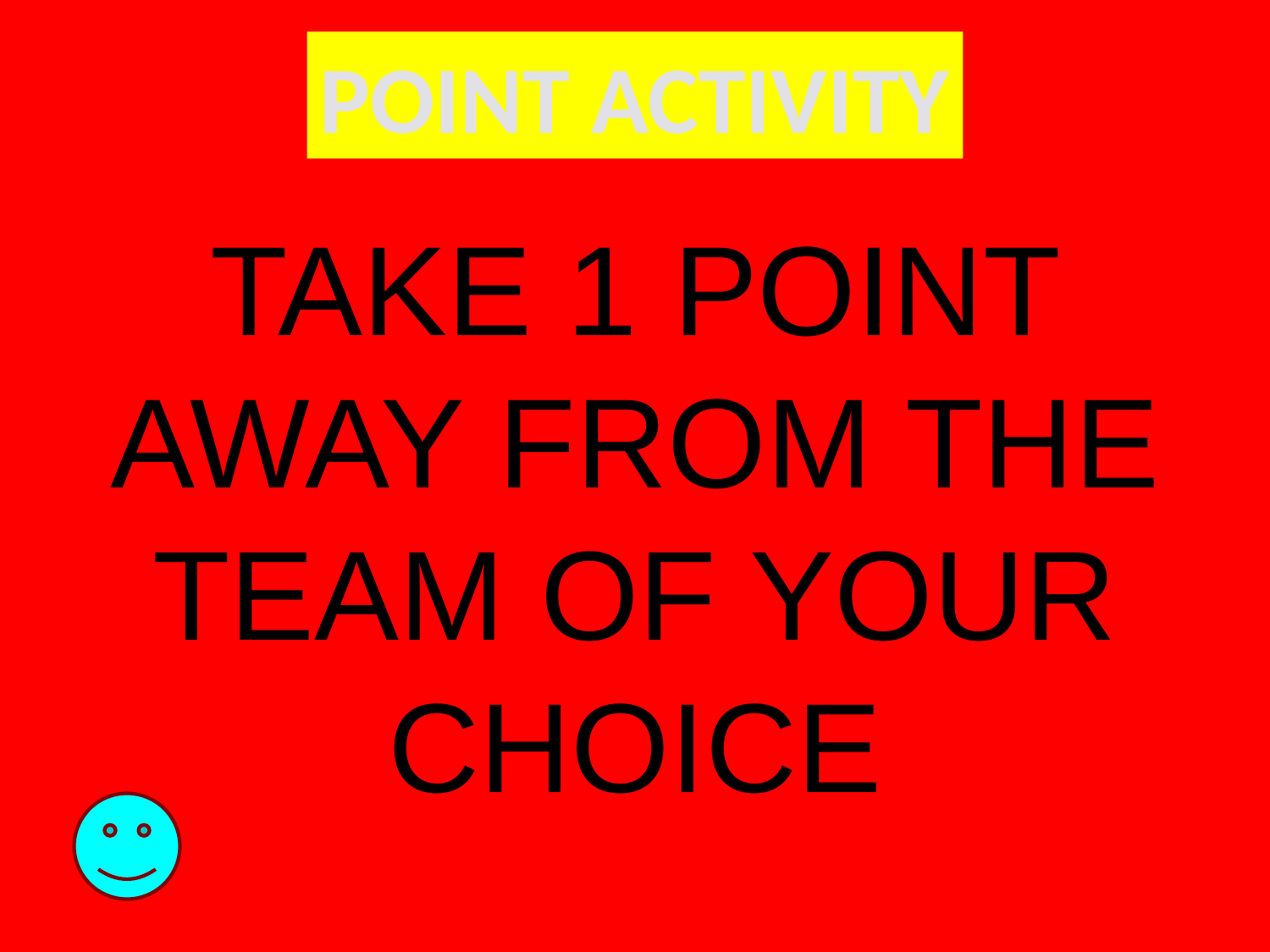

POINT ACTIVITY
# TAKE 1 POINT AWAY FROM THE TEAM OF YOUR CHOICE